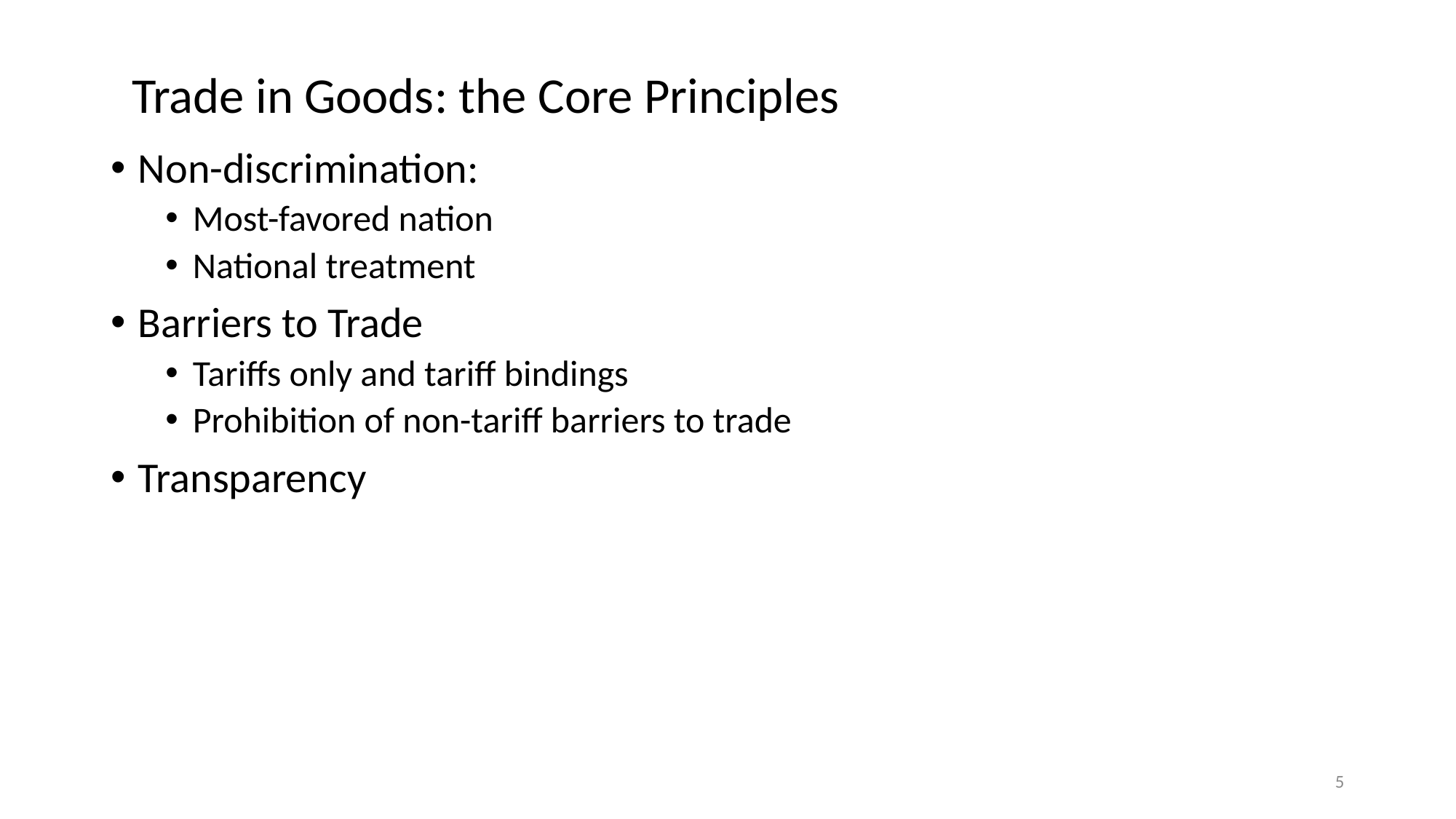

# Trade in Goods: the Core Principles
Non-discrimination:
Most-favored nation
National treatment
Barriers to Trade
Tariffs only and tariff bindings
Prohibition of non-tariff barriers to trade
Transparency

5